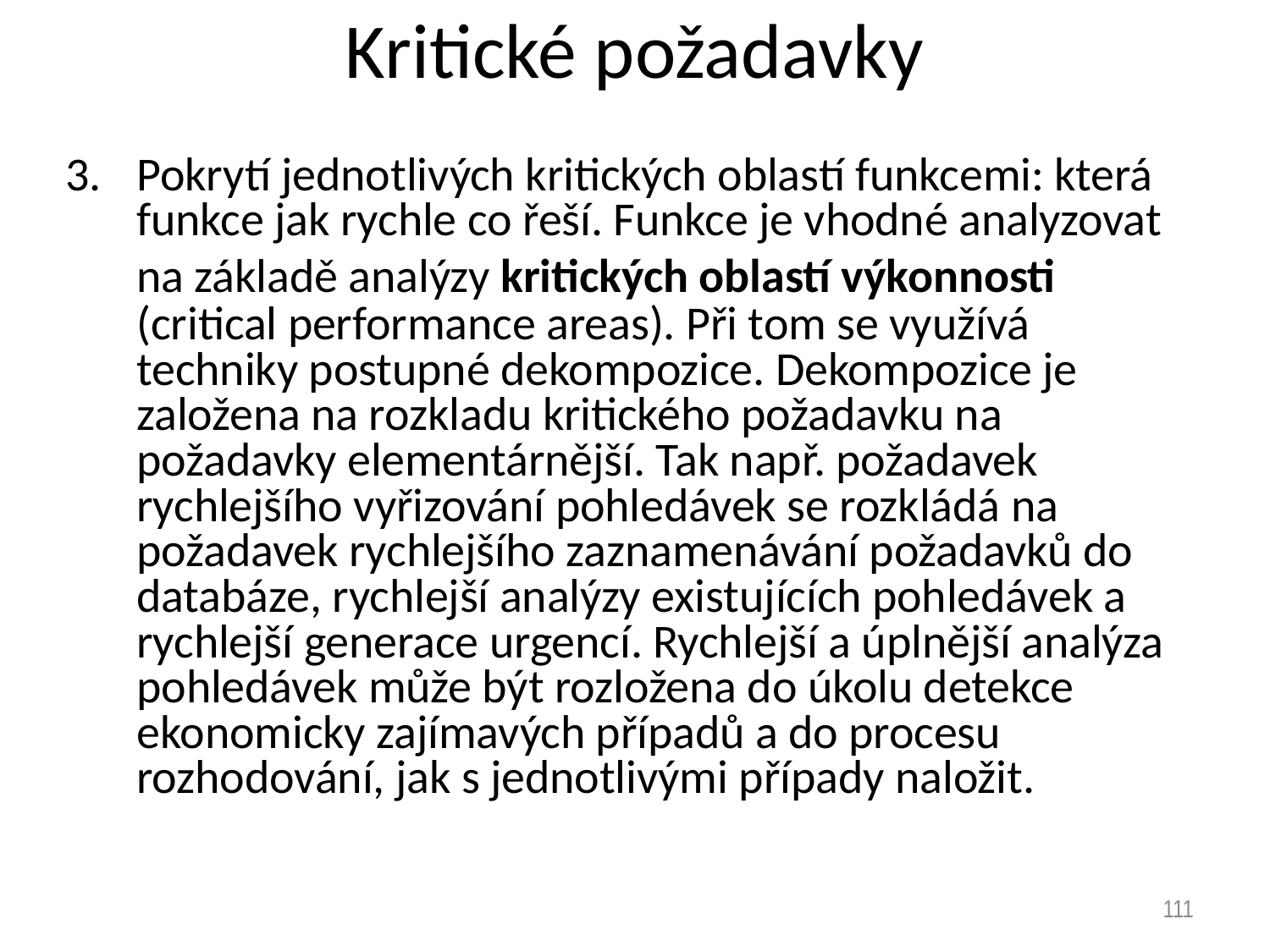

# Kritické požadavky
Pokrytí jednotlivých kritických oblastí funkcemi: která funkce jak rychle co řeší. Funkce je vhodné analyzovat na základě analýzy kritických oblastí výkonnosti (critical performance areas). Při tom se využívá techniky postupné dekompozice. Dekompozice je založena na rozkladu kritického požadavku na požadavky elementárnější. Tak např. požadavek rychlejšího vyřizování pohledávek se rozkládá na požadavek rychlejšího zaznamenávání požadavků do databáze, rychlejší analýzy existujících pohledávek a rychlejší generace urgencí. Rychlejší a úplnější analýza pohledávek může být rozložena do úkolu detekce ekonomicky zajímavých případů a do procesu rozhodování, jak s jednotlivými případy naložit.
111